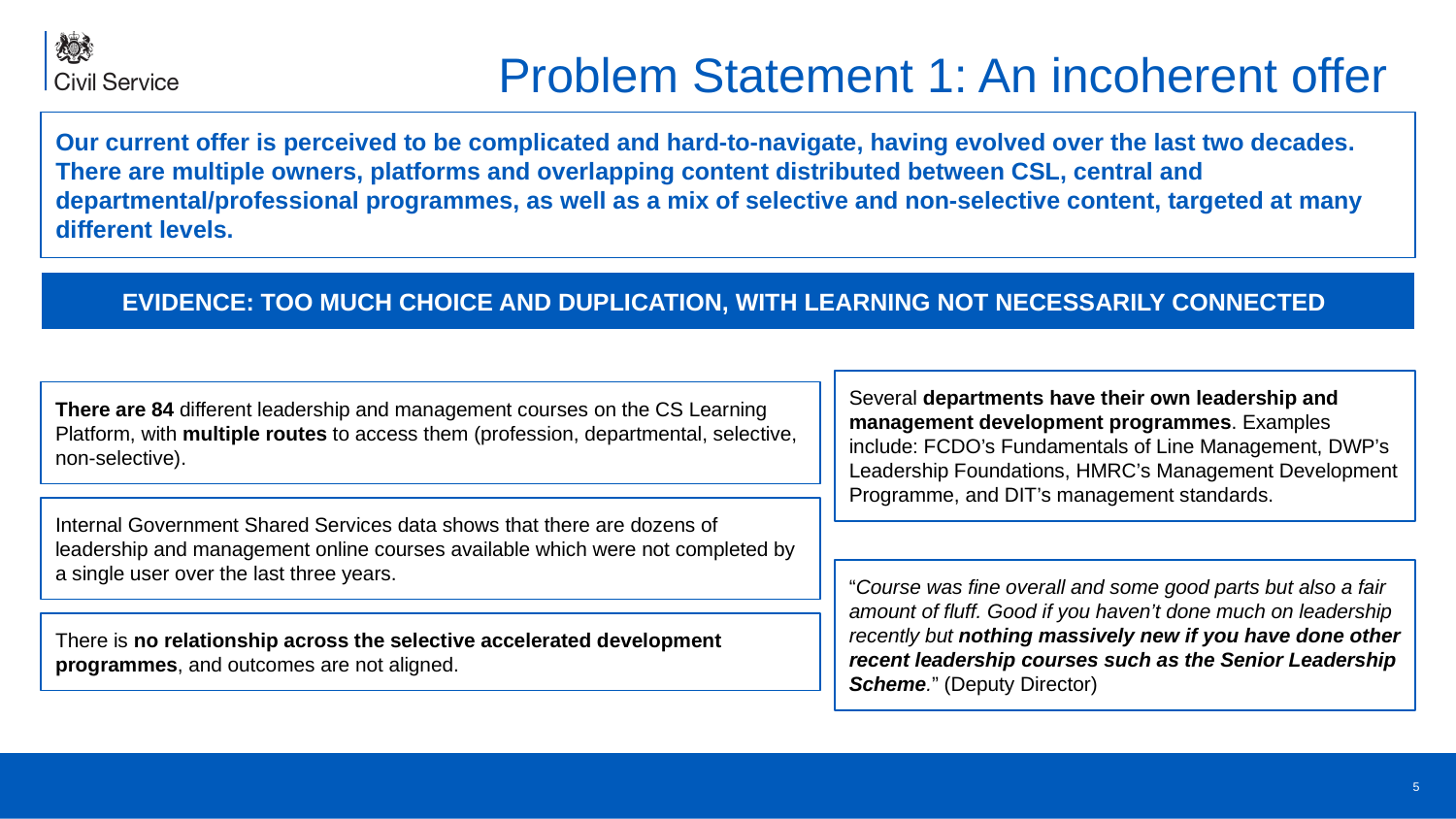

# Problem Statement 1: An incoherent offer
Our current offer is perceived to be complicated and hard-to-navigate, having evolved over the last two decades. There are multiple owners, platforms and overlapping content distributed between CSL, central and departmental/professional programmes, as well as a mix of selective and non-selective content, targeted at many different levels.
EVIDENCE: TOO MUCH CHOICE AND DUPLICATION, WITH LEARNING NOT NECESSARILY CONNECTED
Several departments have their own leadership and management development programmes. Examples include: FCDO’s Fundamentals of Line Management, DWP’s Leadership Foundations, HMRC’s Management Development Programme, and DIT’s management standards.
There are 84 different leadership and management courses on the CS Learning Platform, with multiple routes to access them (profession, departmental, selective, non-selective).
Internal Government Shared Services data shows that there are dozens of leadership and management online courses available which were not completed by a single user over the last three years.
“Course was fine overall and some good parts but also a fair amount of fluff. Good if you haven’t done much on leadership recently but nothing massively new if you have done other recent leadership courses such as the Senior Leadership Scheme.” (Deputy Director)
There is no relationship across the selective accelerated development programmes, and outcomes are not aligned.